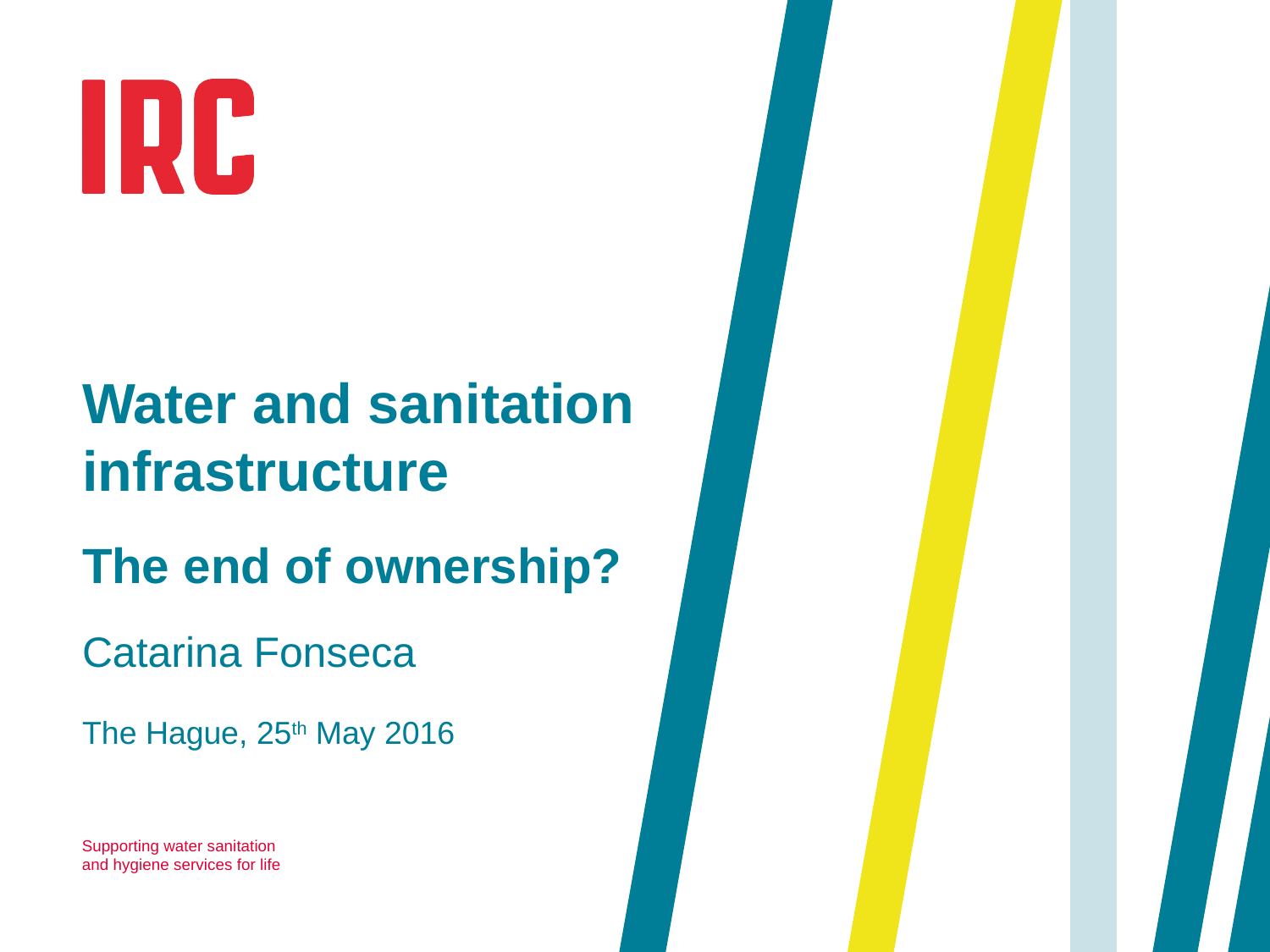

Water and sanitation infrastructure
The end of ownership?
Catarina Fonseca
The Hague, 25th May 2016